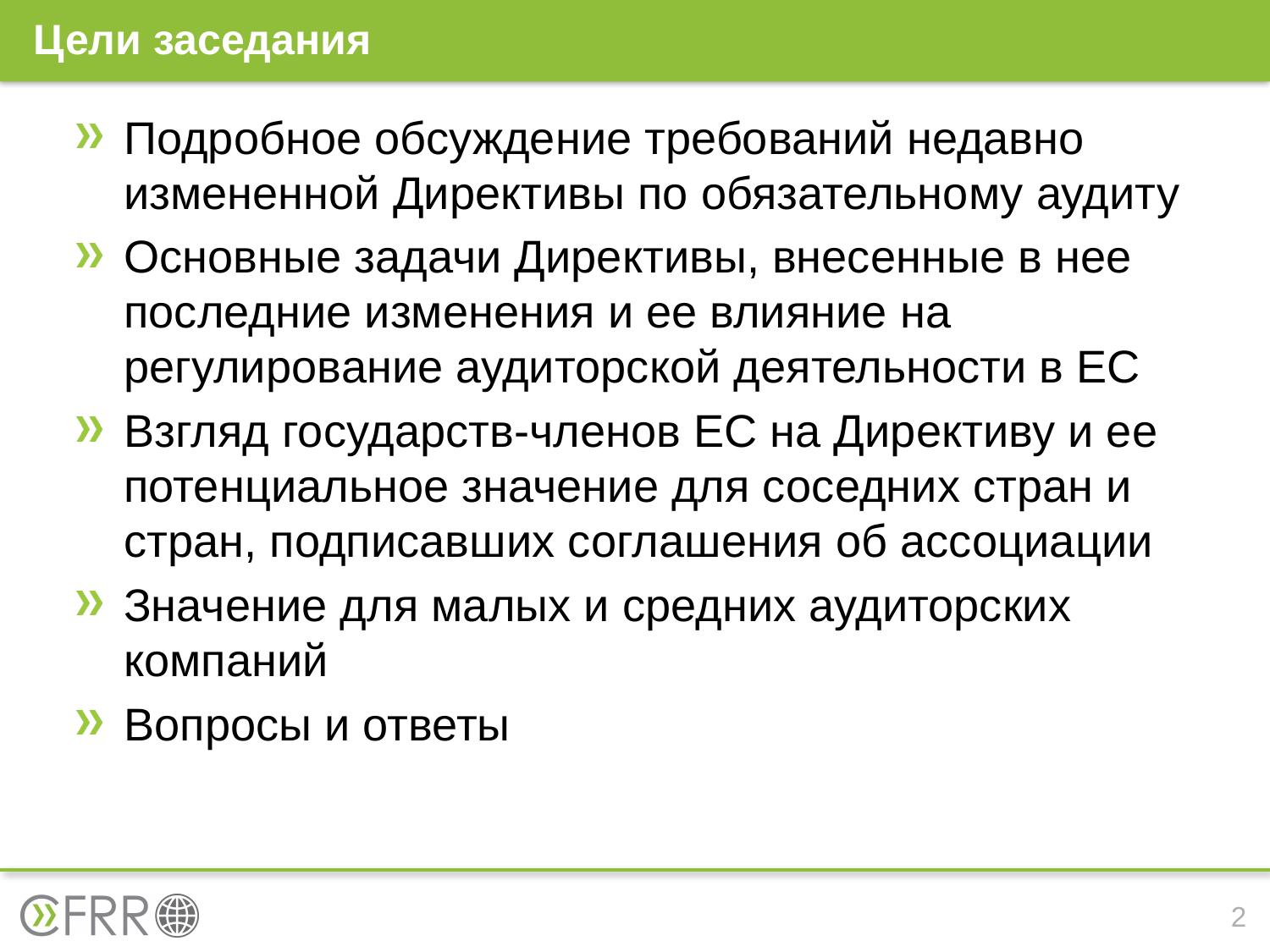

# Цели заседания
Подробное обсуждение требований недавно измененной Директивы по обязательному аудиту
Основные задачи Директивы, внесенные в нее последние изменения и ее влияние на регулирование аудиторской деятельности в ЕС
Взгляд государств-членов ЕС на Директиву и ее потенциальное значение для соседних стран и стран, подписавших соглашения об ассоциации
Значение для малых и средних аудиторских компаний
Вопросы и ответы

2